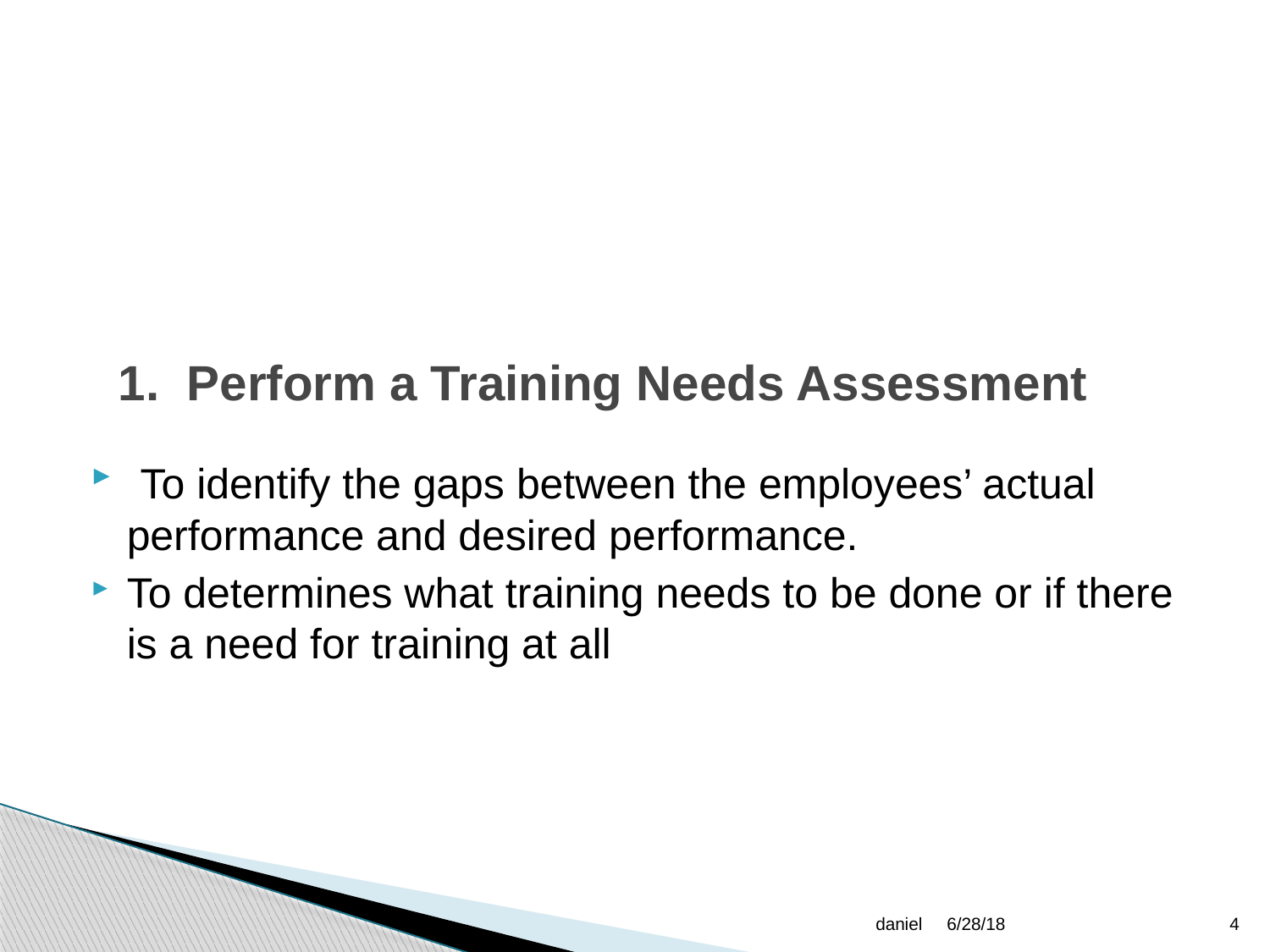

# 1.  Perform a Training Needs Assessment

 To identify the gaps between the employees’ actual performance and desired performance.
To determines what training needs to be done or if there is a need for training at all
daniel
6/28/18
4